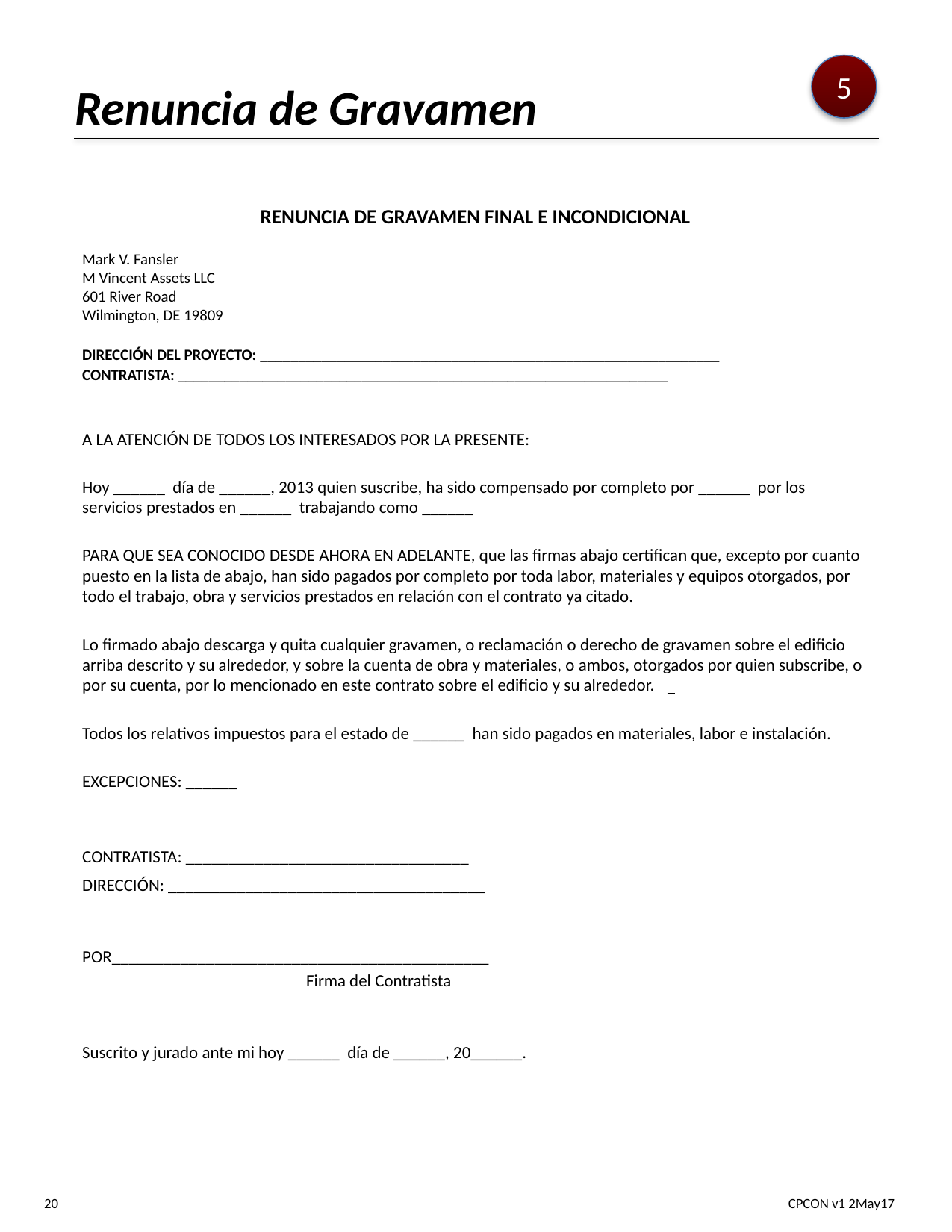

# Renuncia de Gravamen
5
RENUNCIA DE GRAVAMEN FINAL E INCONDICIONAL

Mark V. Fansler
M Vincent Assets LLC
601 River Road
Wilmington, DE 19809

DIRECCIÓN DEL PROYECTO: ____________________________________________________________
CONTRATISTA: ________________________________________________________________

A LA ATENCIÓN DE TODOS LOS INTERESADOS POR LA PRESENTE:

Hoy ______  día de ______, 2013 quien suscribe, ha sido compensado por completo por ______  por los servicios prestados en ______  trabajando como ______

PARA QUE SEA CONOCIDO DESDE AHORA EN ADELANTE, que las firmas abajo certifican que, excepto por cuanto puesto en la lista de abajo, han sido pagados por completo por toda labor, materiales y equipos otorgados, por todo el trabajo, obra y servicios prestados en relación con el contrato ya citado.

Lo firmado abajo descarga y quita cualquier gravamen, o reclamación o derecho de gravamen sobre el edificio arriba descrito y su alrededor, y sobre la cuenta de obra y materiales, o ambos, otorgados por quien subscribe, o por su cuenta, por lo mencionado en este contrato sobre el edificio y su alrededor.

Todos los relativos impuestos para el estado de ______  han sido pagados en materiales, labor e instalación.

EXCEPCIONES: ______

CONTRATISTA: _________________________________
DIRECCIÓN: _____________________________________

POR____________________________________________
		Firma del Contratista

Suscrito y jurado ante mi hoy ______  día de ______, 20______.

20	CPCON v1 2May17